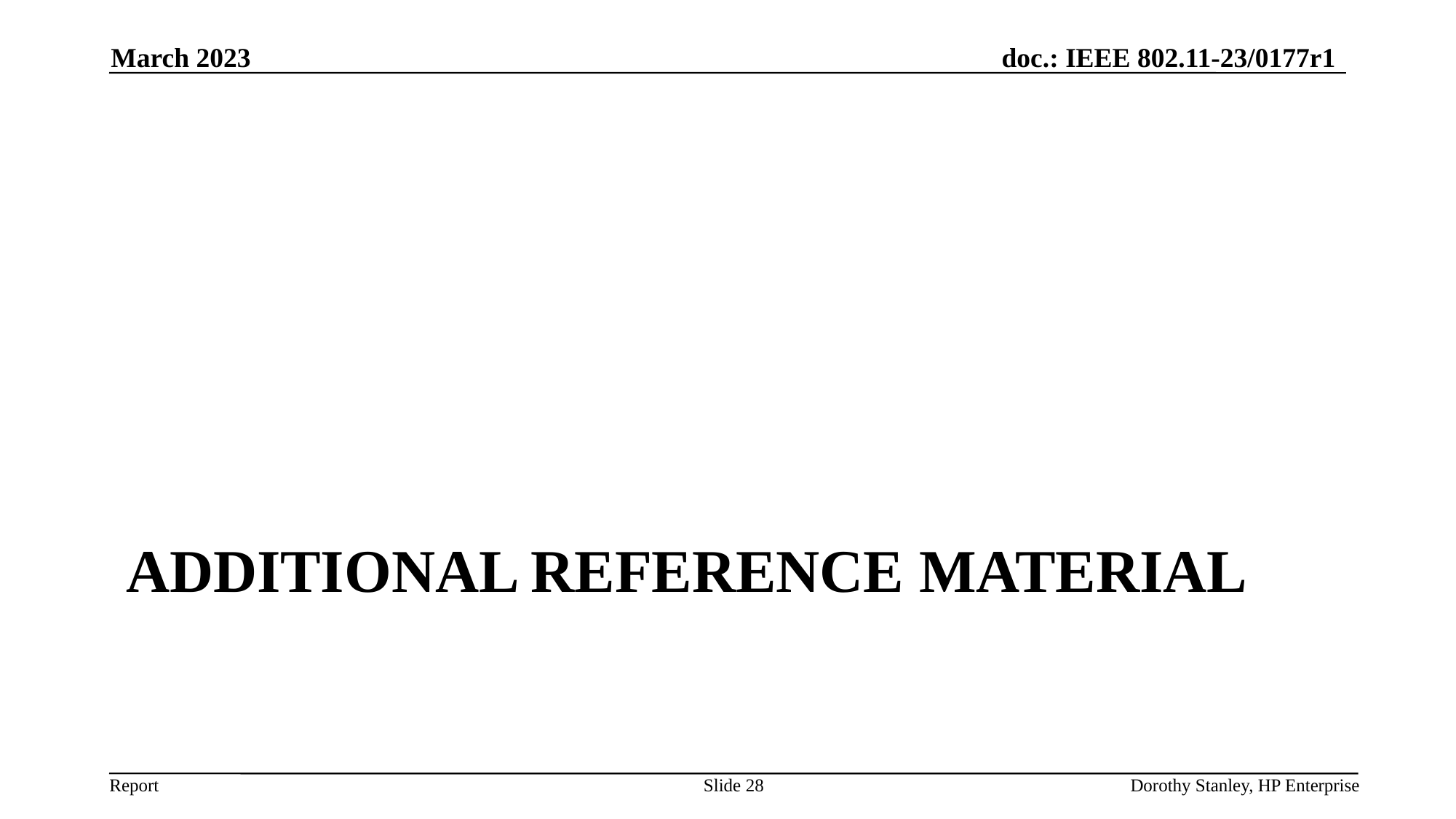

March 2023

# Additional Reference material
Slide 28
Dorothy Stanley, HP Enterprise